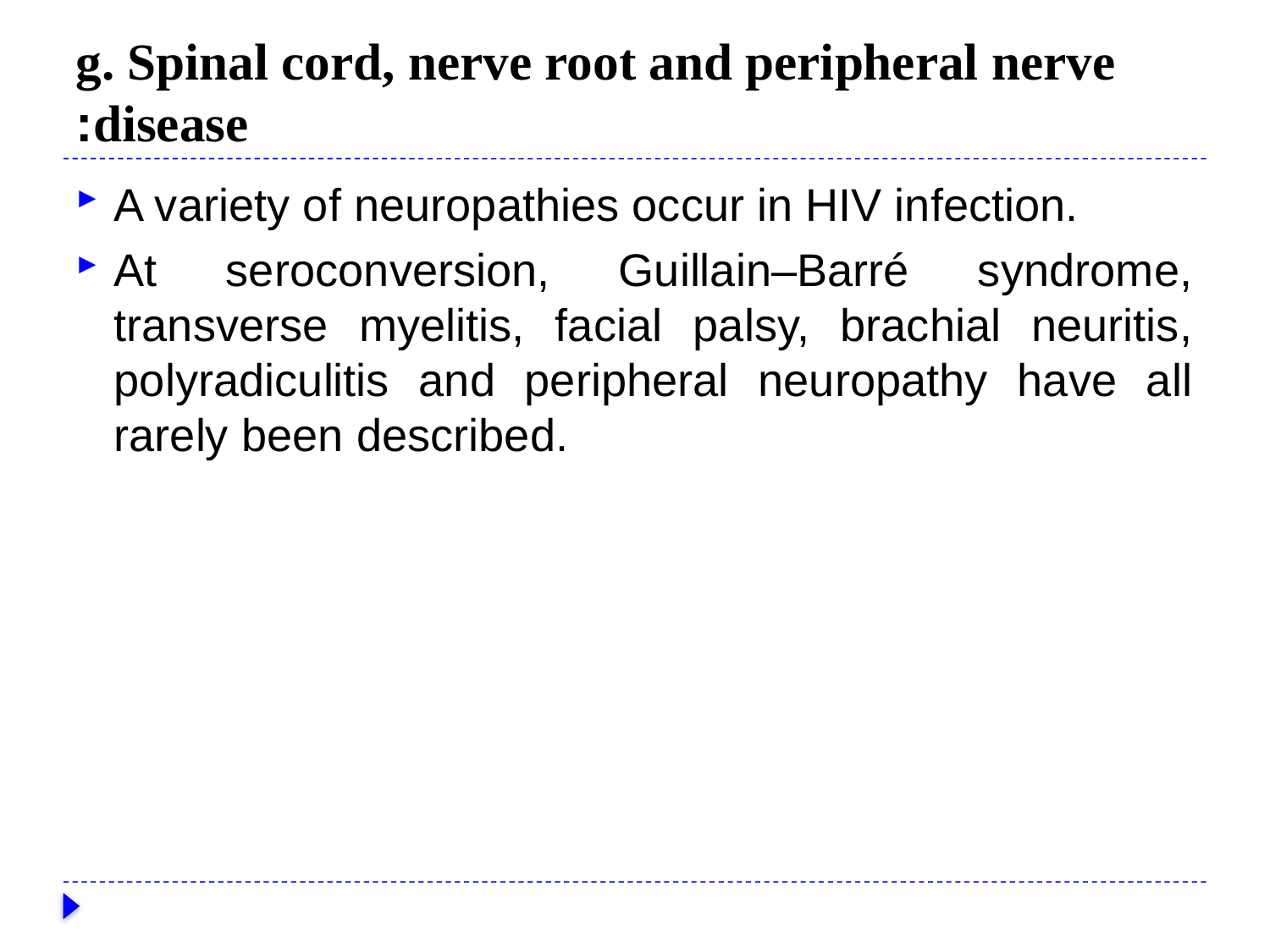

# g. Spinal cord, nerve root and peripheral nerve disease:
A variety of neuropathies occur in HIV infection.
At seroconversion, Guillain–Barré syndrome, transverse myelitis, facial palsy, brachial neuritis, polyradiculitis and peripheral neuropathy have all rarely been described.